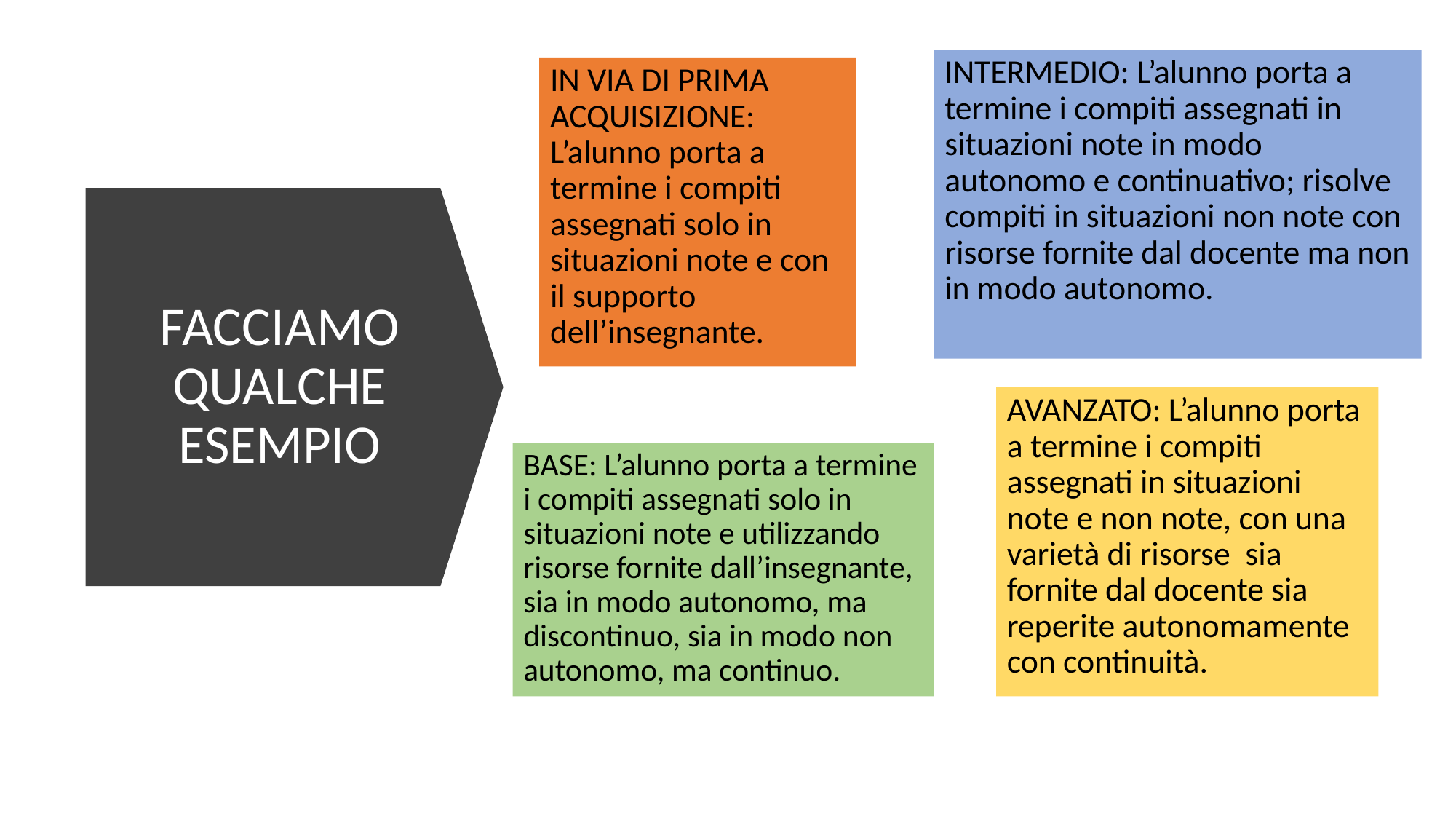

INTERMEDIO: L’alunno porta a termine i compiti assegnati in situazioni note in modo autonomo e continuativo; risolve compiti in situazioni non note con risorse fornite dal docente ma non in modo autonomo.
IN VIA DI PRIMA ACQUISIZIONE: L’alunno porta a termine i compiti assegnati solo in situazioni note e con il supporto dell’insegnante.

# FACCIAMO QUALCHE ESEMPIO
AVANZATO: L’alunno porta a termine i compiti assegnati in situazioni note e non note, con una varietà di risorse  sia fornite dal docente sia reperite autonomamente con continuità.
BASE: L’alunno porta a termine i compiti assegnati solo in situazioni note e utilizzando risorse fornite dall’insegnante, sia in modo autonomo, ma discontinuo, sia in modo non autonomo, ma continuo.